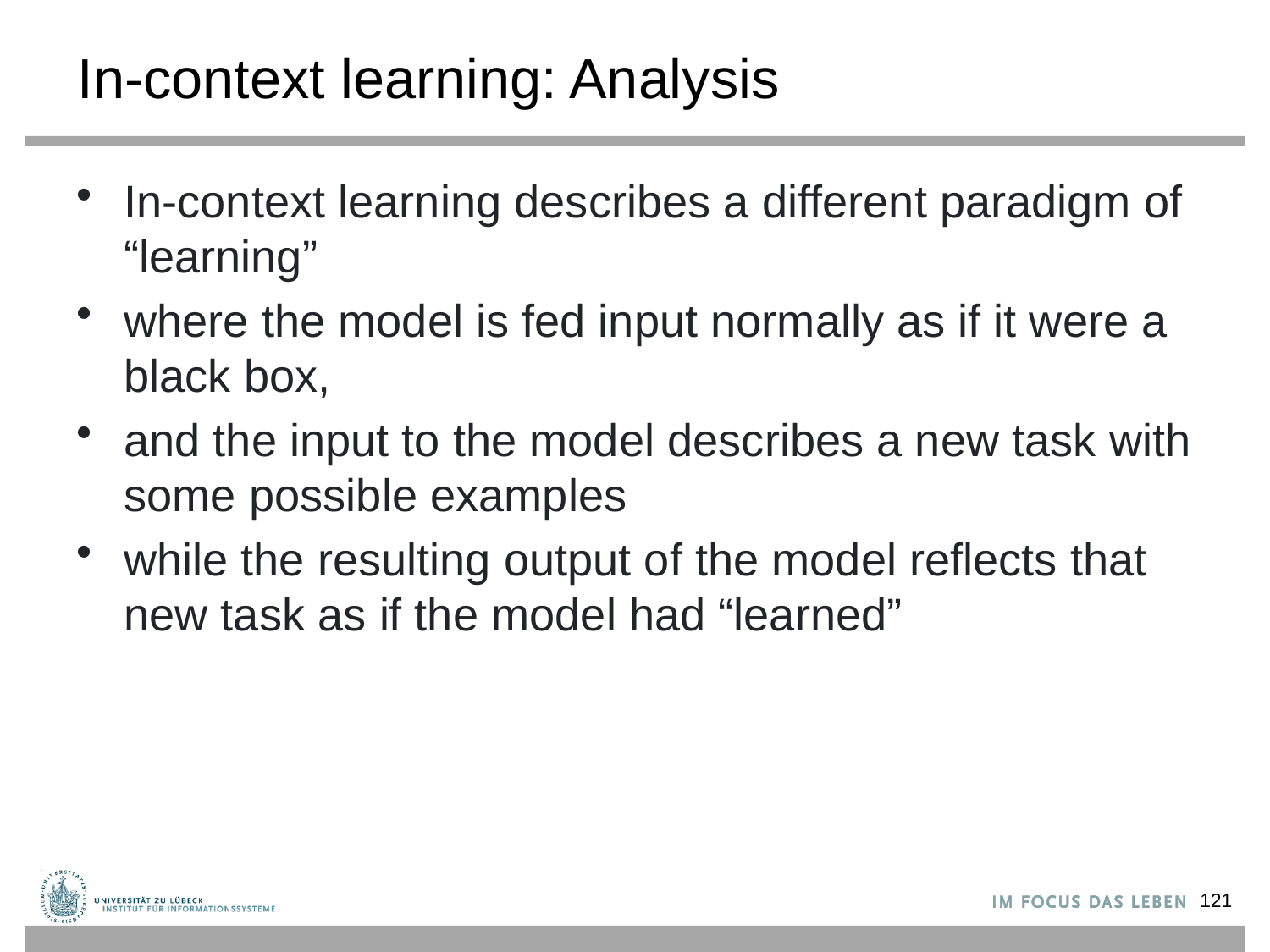

# In-context learning: Analysis
In-context learning describes a different paradigm of “learning”
where the model is fed input normally as if it were a black box,
and the input to the model describes a new task with some possible examples
while the resulting output of the model reflects that new task as if the model had “learned”
121